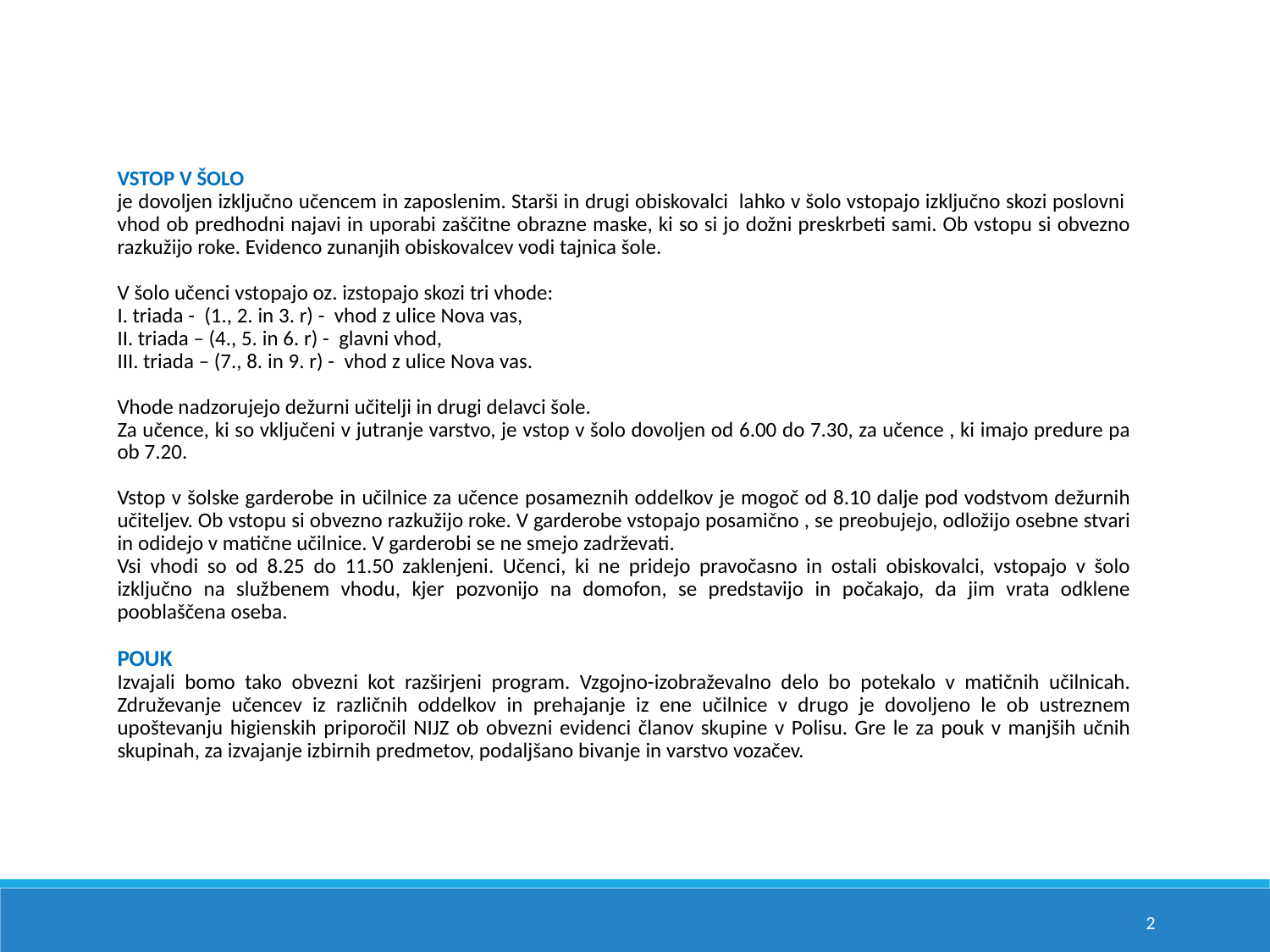

VSTOP V ŠOLO
je dovoljen izključno učencem in zaposlenim. Starši in drugi obiskovalci  lahko v šolo vstopajo izključno skozi poslovni  vhod ob predhodni najavi in uporabi zaščitne obrazne maske, ki so si jo dožni preskrbeti sami. Ob vstopu si obvezno razkužijo roke. Evidenco zunanjih obiskovalcev vodi tajnica šole.

V šolo učenci vstopajo oz. izstopajo skozi tri vhode:
I. triada -  (1., 2. in 3. r) -  vhod z ulice Nova vas,
II. triada – (4., 5. in 6. r) -  glavni vhod,
III. triada – (7., 8. in 9. r) -  vhod z ulice Nova vas.

Vhode nadzorujejo dežurni učitelji in drugi delavci šole.
Za učence, ki so vključeni v jutranje varstvo, je vstop v šolo dovoljen od 6.00 do 7.30, za učence , ki imajo predure pa ob 7.20.

Vstop v šolske garderobe in učilnice za učence posameznih oddelkov je mogoč od 8.10 dalje pod vodstvom dežurnih učiteljev. Ob vstopu si obvezno razkužijo roke. V garderobe vstopajo posamično , se preobujejo, odložijo osebne stvari in odidejo v matične učilnice. V garderobi se ne smejo zadrževati.
Vsi vhodi so od 8.25 do 11.50 zaklenjeni. Učenci, ki ne pridejo pravočasno in ostali obiskovalci, vstopajo v šolo izključno na službenem vhodu, kjer pozvonijo na domofon, se predstavijo in počakajo, da jim vrata odklene pooblaščena oseba.

POUK
Izvajali bomo tako obvezni kot razširjeni program. Vzgojno-izobraževalno delo bo potekalo v matičnih učilnicah. Združevanje učencev iz različnih oddelkov in prehajanje iz ene učilnice v drugo je dovoljeno le ob ustreznem upoštevanju higienskih priporočil NIJZ ob obvezni evidenci članov skupine v Polisu. Gre le za pouk v manjših učnih skupinah, za izvajanje izbirnih predmetov, podaljšano bivanje in varstvo vozačev.
2